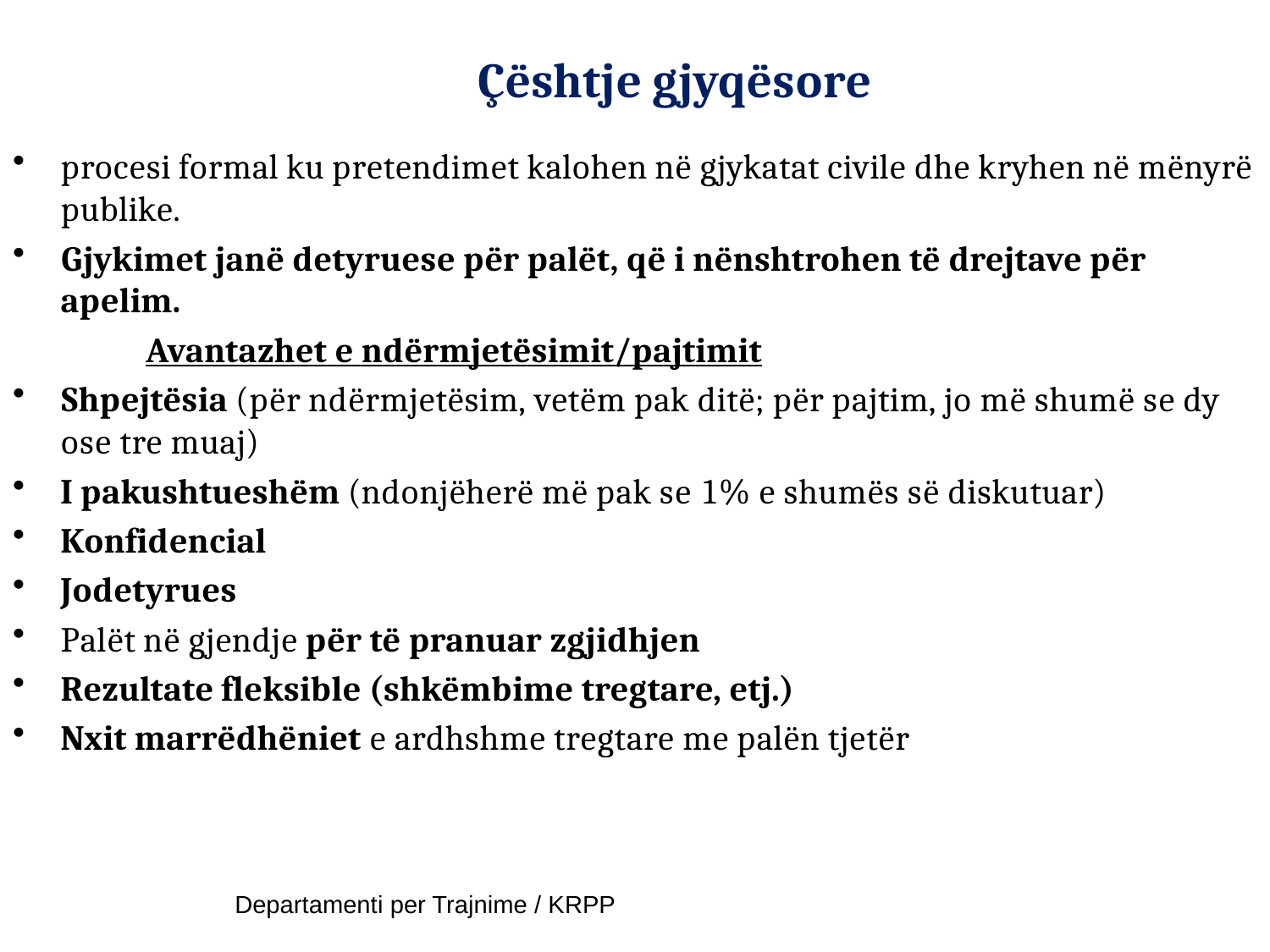

# Çështje gjyqësore
procesi formal ku pretendimet kalohen në gjykatat civile dhe kryhen në mënyrë publike.
Gjykimet janë detyruese për palët, që i nënshtrohen të drejtave për apelim.
                 Avantazhet e ndërmjetësimit/pajtimit
Shpejtësia (për ndërmjetësim, vetëm pak ditë; për pajtim, jo më shumë se dy ose tre muaj)
I pakushtueshëm (ndonjëherë më pak se 1% e shumës së diskutuar)
Konfidencial
Jodetyrues
Palët në gjendje për të pranuar zgjidhjen
Rezultate fleksible (shkëmbime tregtare, etj.)
Nxit marrëdhëniet e ardhshme tregtare me palën tjetër

Departamenti per Trajnime / KRPP
46